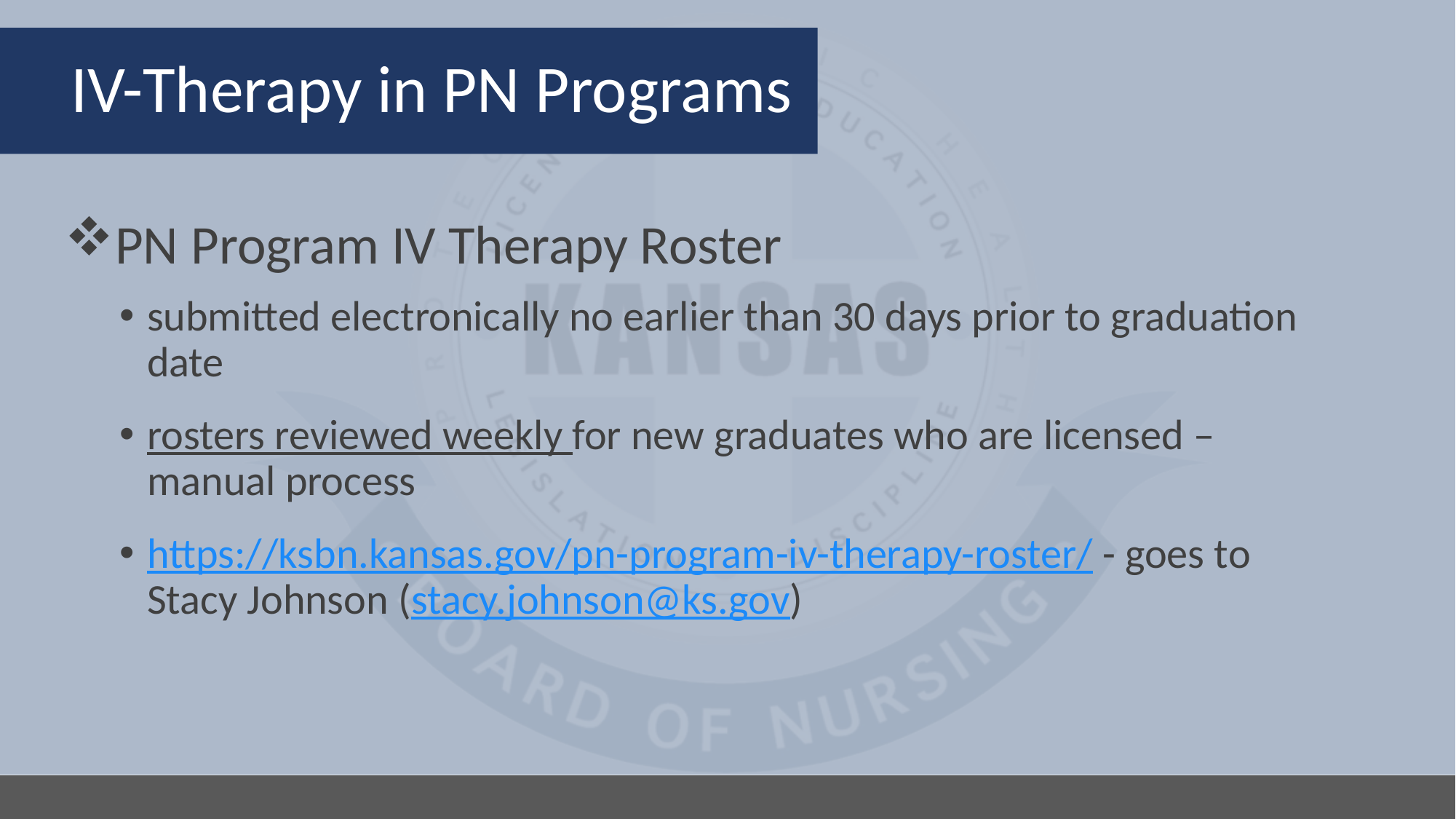

# IV-Therapy in PN Programs
PN Program IV Therapy Roster
submitted electronically no earlier than 30 days prior to graduation date
rosters reviewed weekly for new graduates who are licensed – manual process
https://ksbn.kansas.gov/pn-program-iv-therapy-roster/ - goes to Stacy Johnson (stacy.johnson@ks.gov)